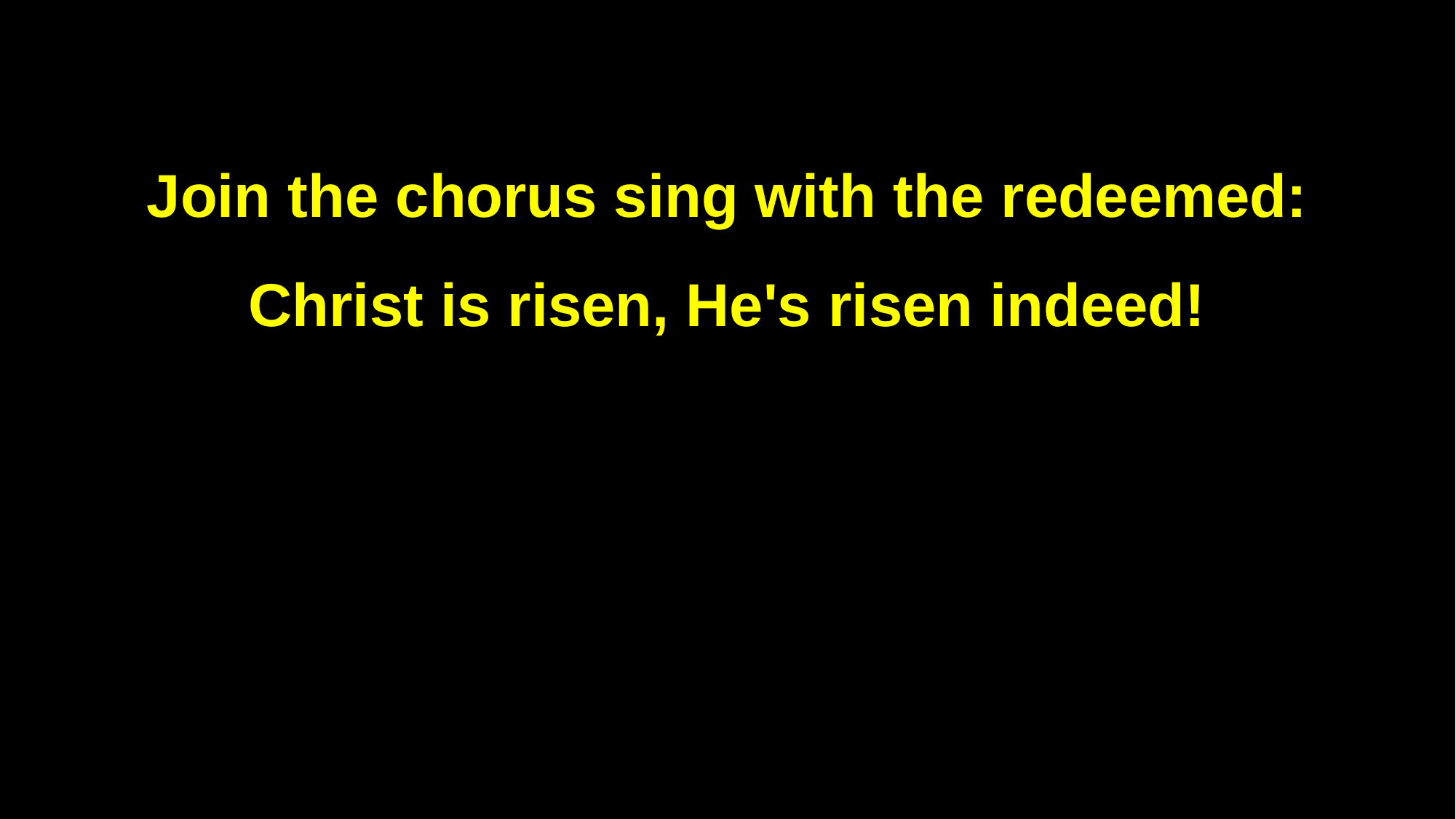

Join the chorus sing with the redeemed:
Christ is risen, He's risen indeed!